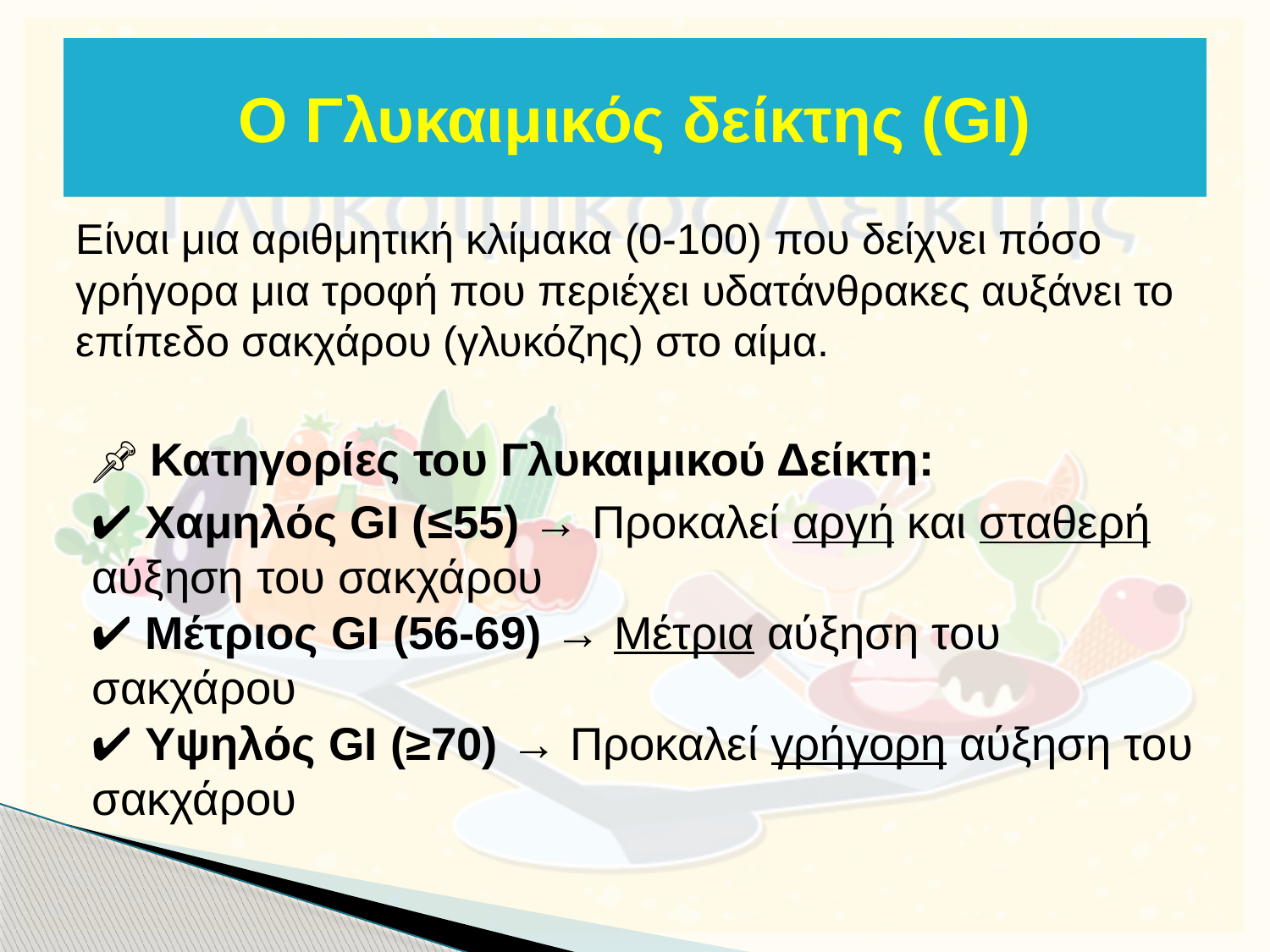

# Ο Γλυκαιμικός δείκτης (GI)
Είναι μια αριθμητική κλίμακα (0-100) που δείχνει πόσο γρήγορα μια τροφή που περιέχει υδατάνθρακες αυξάνει το επίπεδο σακχάρου (γλυκόζης) στο αίμα.

📌 Κατηγορίες του Γλυκαιμικού Δείκτη:
✔ Χαμηλός GI (≤55) → Προκαλεί αργή και σταθερή αύξηση του σακχάρου
✔ Μέτριος GI (56-69) → Μέτρια αύξηση του σακχάρου
✔ Υψηλός GI (≥70) → Προκαλεί γρήγορη αύξηση του σακχάρου